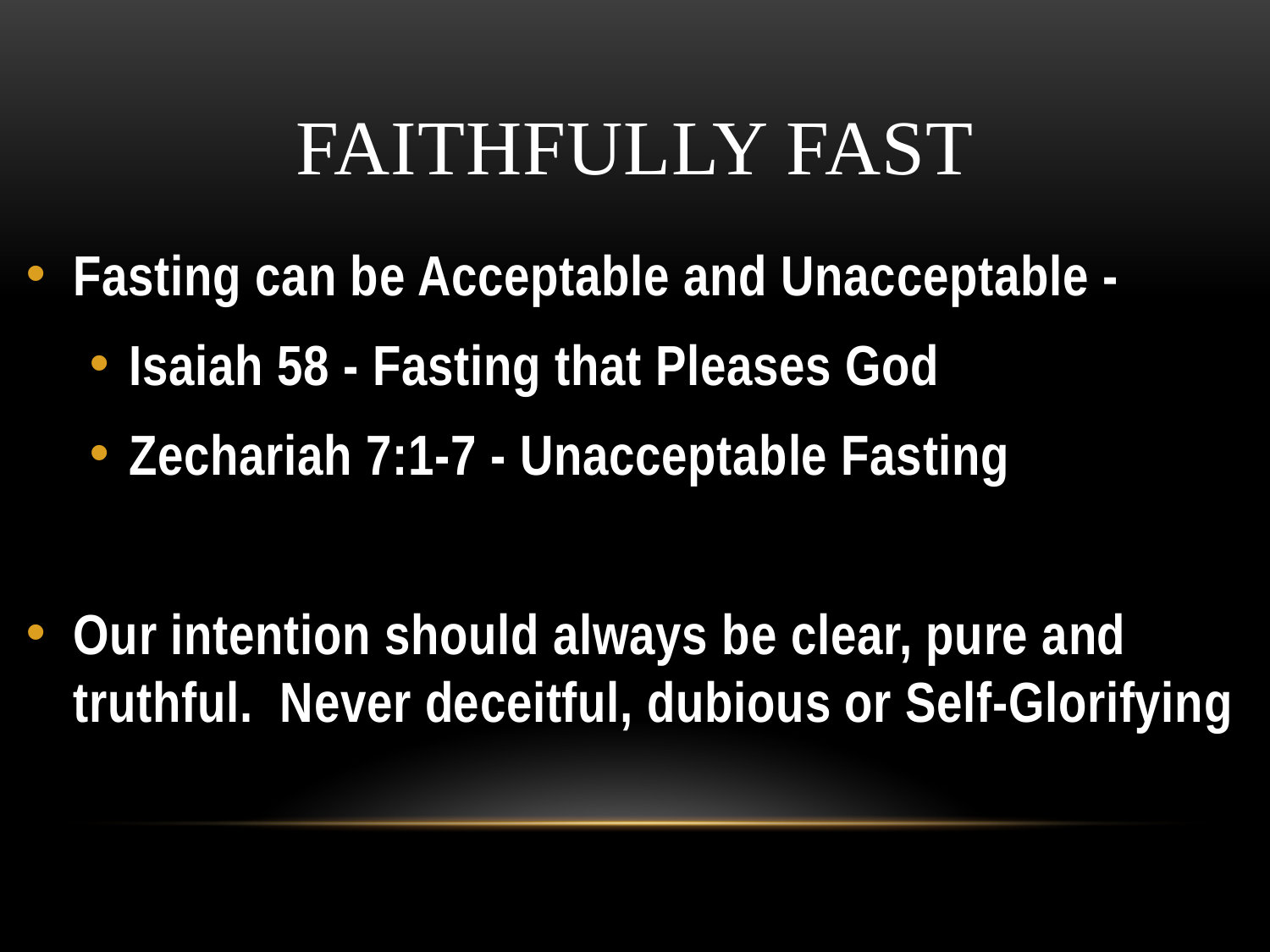

# Faithfully Fast
Fasting can be Acceptable and Unacceptable -
Isaiah 58 - Fasting that Pleases God
Zechariah 7:1-7 - Unacceptable Fasting

Our intention should always be clear, pure and truthful.  Never deceitful, dubious or Self-Glorifying